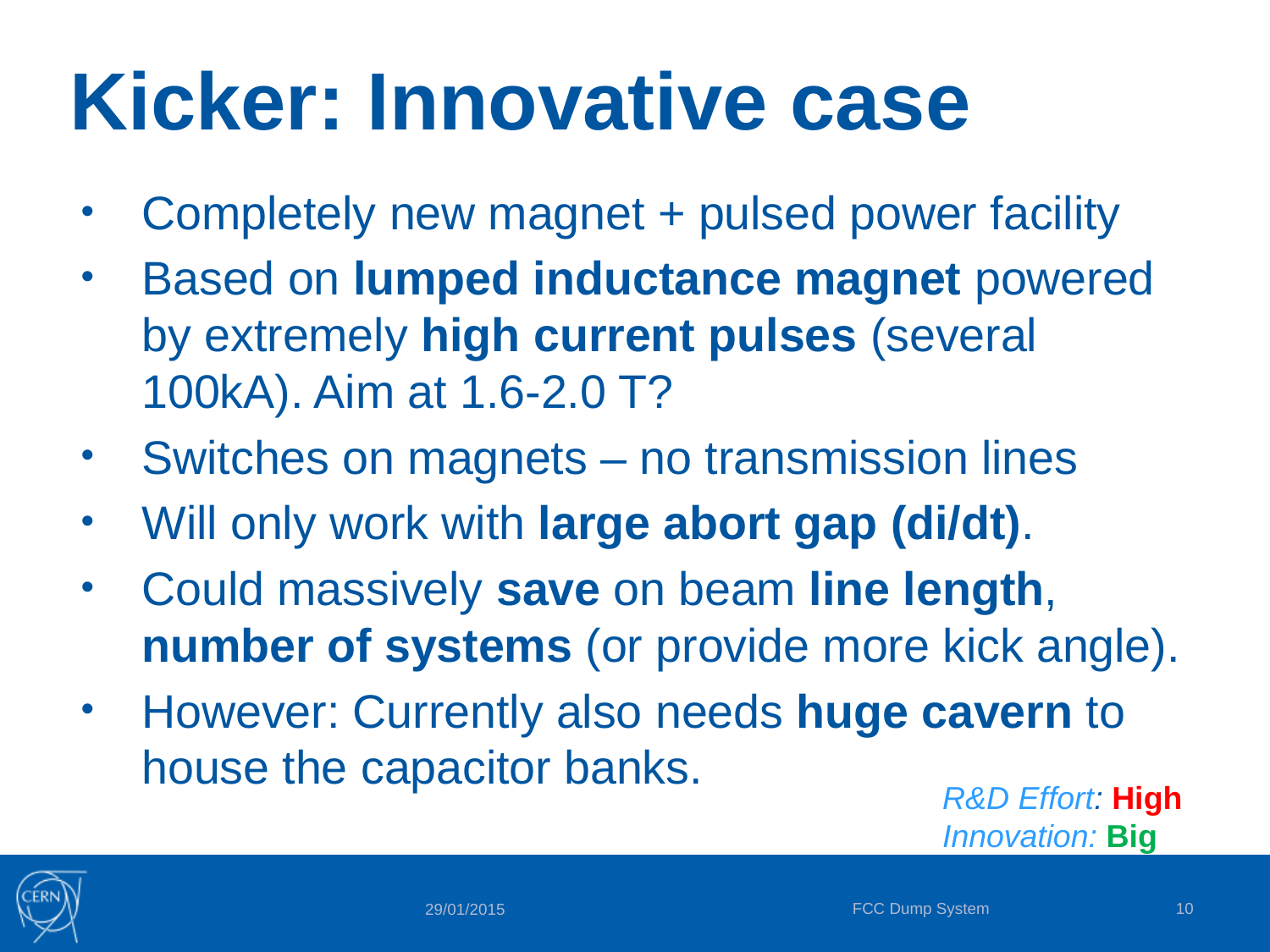

# Kicker: Innovative case
Completely new magnet + pulsed power facility
Based on lumped inductance magnet powered by extremely high current pulses (several 100kA). Aim at 1.6-2.0 T?
Switches on magnets – no transmission lines
Will only work with large abort gap (di/dt).
Could massively save on beam line length, number of systems (or provide more kick angle).
However: Currently also needs huge cavern to house the capacitor banks.
R&D Effort: High
Innovation: Big
FCC Dump System
10
29/01/2015